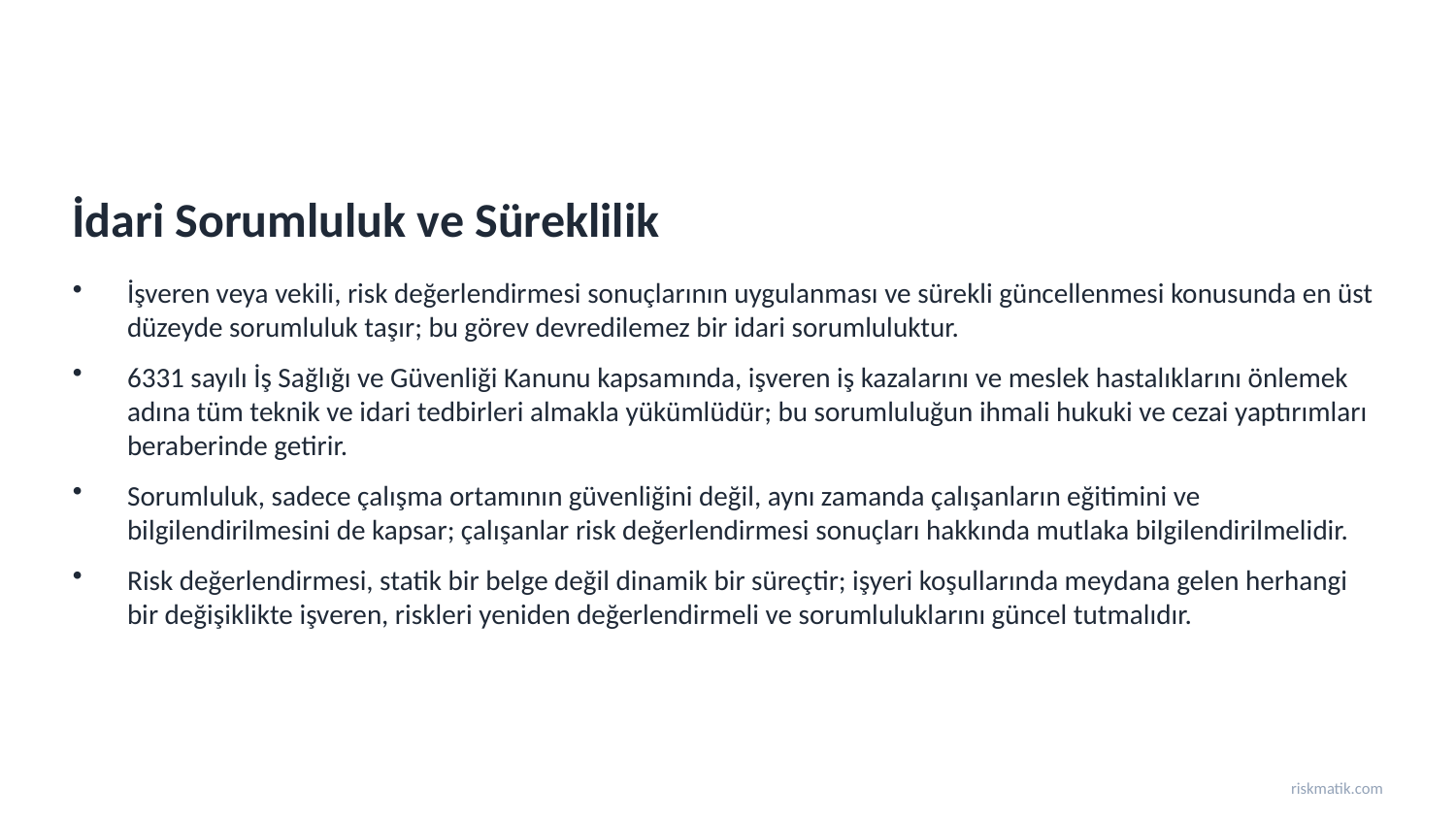

İdari Sorumluluk ve Süreklilik
İşveren veya vekili, risk değerlendirmesi sonuçlarının uygulanması ve sürekli güncellenmesi konusunda en üst düzeyde sorumluluk taşır; bu görev devredilemez bir idari sorumluluktur.
6331 sayılı İş Sağlığı ve Güvenliği Kanunu kapsamında, işveren iş kazalarını ve meslek hastalıklarını önlemek adına tüm teknik ve idari tedbirleri almakla yükümlüdür; bu sorumluluğun ihmali hukuki ve cezai yaptırımları beraberinde getirir.
Sorumluluk, sadece çalışma ortamının güvenliğini değil, aynı zamanda çalışanların eğitimini ve bilgilendirilmesini de kapsar; çalışanlar risk değerlendirmesi sonuçları hakkında mutlaka bilgilendirilmelidir.
Risk değerlendirmesi, statik bir belge değil dinamik bir süreçtir; işyeri koşullarında meydana gelen herhangi bir değişiklikte işveren, riskleri yeniden değerlendirmeli ve sorumluluklarını güncel tutmalıdır.
riskmatik.com